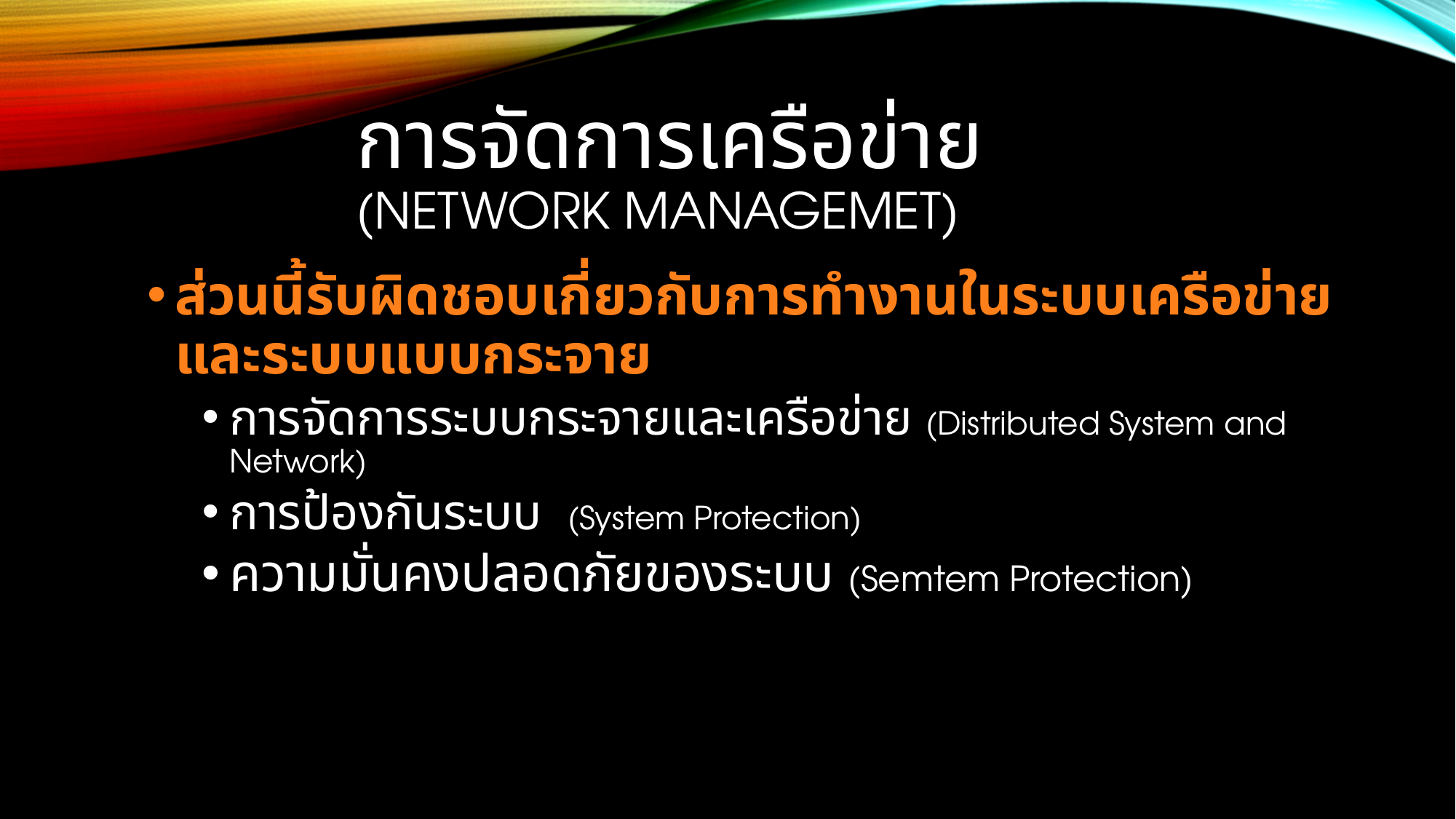

# การจัดการเครือข่าย (network managemet)
ส่วนนี้รับผิดชอบเกี่ยวกับการทำงานในระบบเครือข่ายและระบบแบบกระจาย
การจัดการระบบกระจายและเครือข่าย (Distributed System and Network)
การป้องกันระบบ  (System Protection)
ความมั่นคงปลอดภัยของระบบ (Semtem Protection)